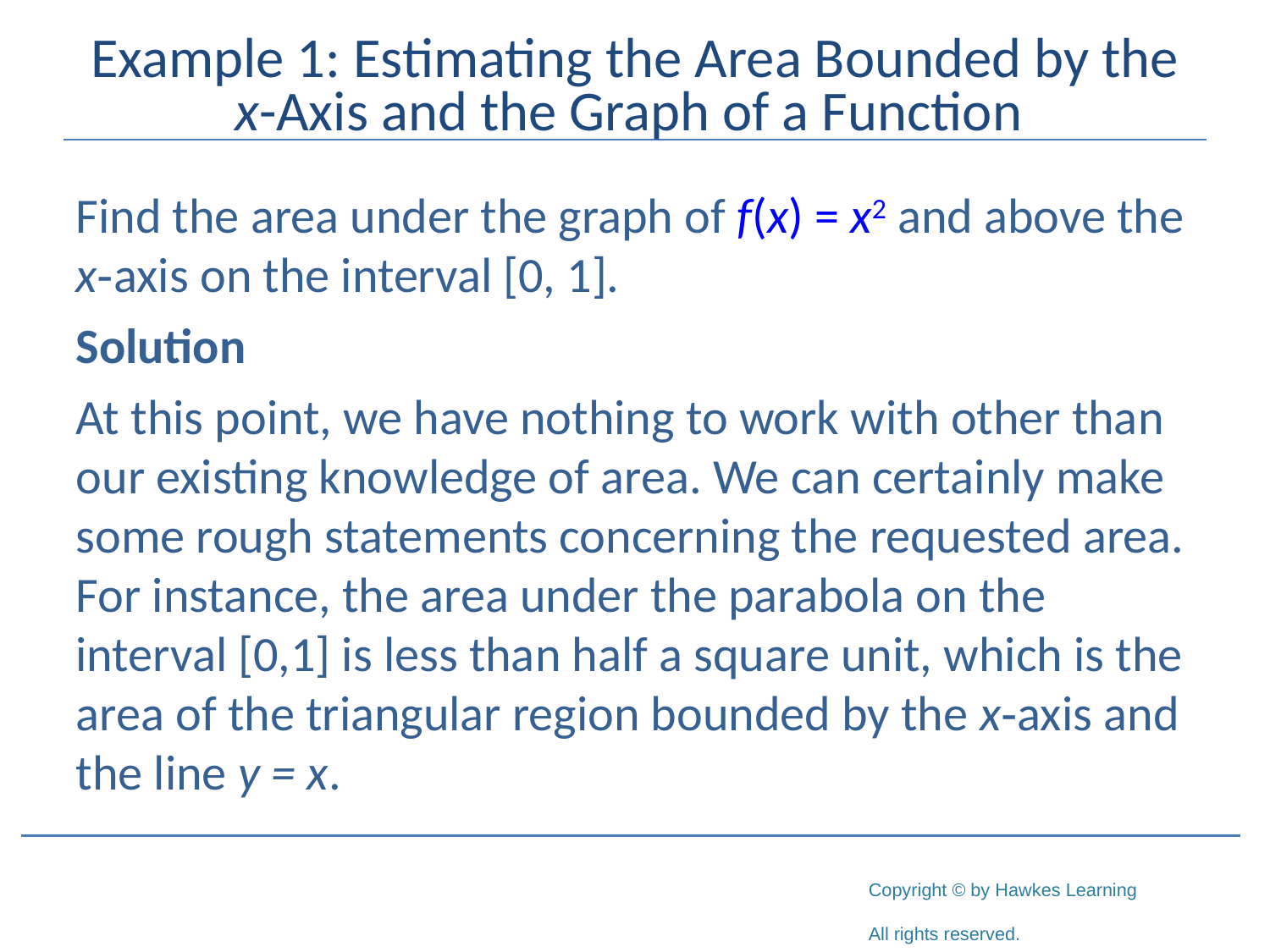

# Example 1: Estimating the Area Bounded by the x-Axis and the Graph of a Function
Find the area under the graph of f(x) = x2 and above the x‑axis on the interval [0, 1].
Solution
At this point, we have nothing to work with other than our existing knowledge of area. We can certainly make some rough statements concerning the requested area. For instance, the area under the parabola on the interval [0,1] is less than half a square unit, which is the area of the triangular region bounded by the x‑axis and the line y = x.